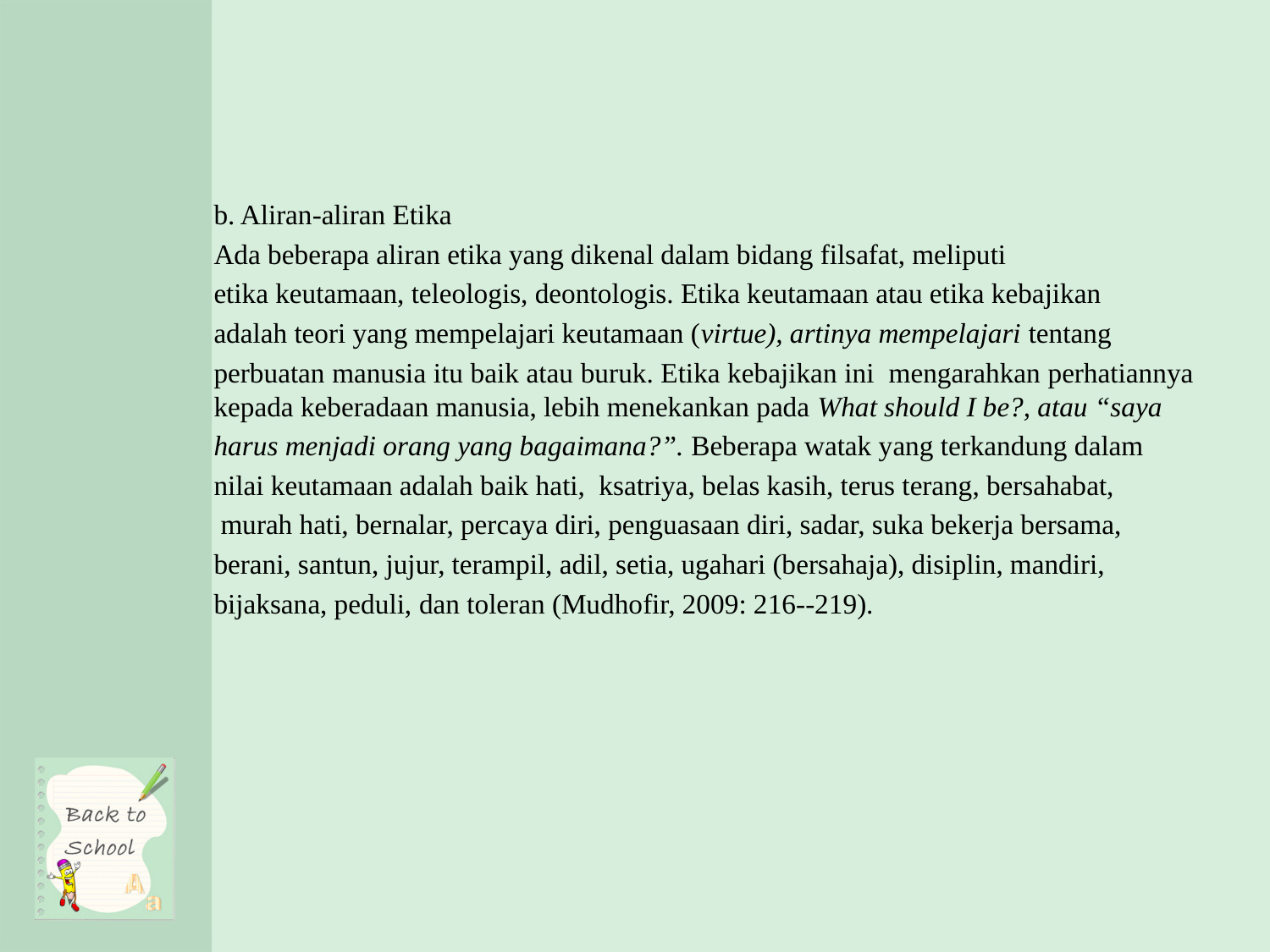

b. Aliran-aliran Etika
Ada beberapa aliran etika yang dikenal dalam bidang filsafat, meliputi
etika keutamaan, teleologis, deontologis. Etika keutamaan atau etika kebajikan
adalah teori yang mempelajari keutamaan (virtue), artinya mempelajari tentang
perbuatan manusia itu baik atau buruk. Etika kebajikan ini  mengarahkan perhatiannya kepada keberadaan manusia, lebih menekankan pada What should I be?, atau “saya
harus menjadi orang yang bagaimana?”. Beberapa watak yang terkandung dalam
nilai keutamaan adalah baik hati,  ksatriya, belas kasih, terus terang, bersahabat,
 murah hati, bernalar, percaya diri, penguasaan diri, sadar, suka bekerja bersama,
berani, santun, jujur, terampil, adil, setia, ugahari (bersahaja), disiplin, mandiri,
bijaksana, peduli, dan toleran (Mudhofir, 2009: 216--219).